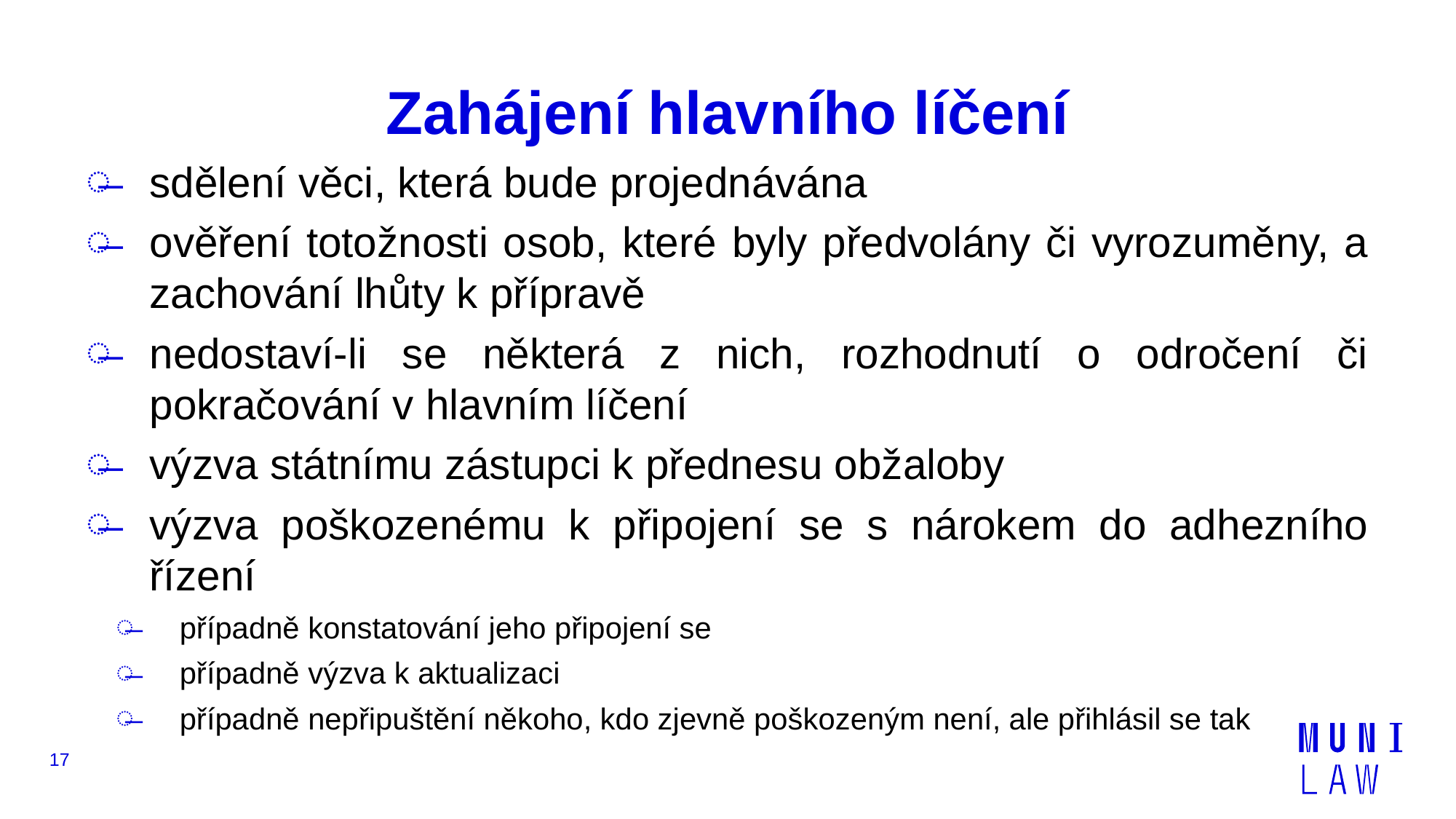

# Zahájení hlavního líčení
sdělení věci, která bude projednávána
ověření totožnosti osob, které byly předvolány či vyrozuměny, a zachování lhůty k přípravě
nedostaví-li se některá z nich, rozhodnutí o odročení či pokračování v hlavním líčení
výzva státnímu zástupci k přednesu obžaloby
výzva poškozenému k připojení se s nárokem do adhezního řízení
případně konstatování jeho připojení se
případně výzva k aktualizaci
případně nepřipuštění někoho, kdo zjevně poškozeným není, ale přihlásil se tak
17